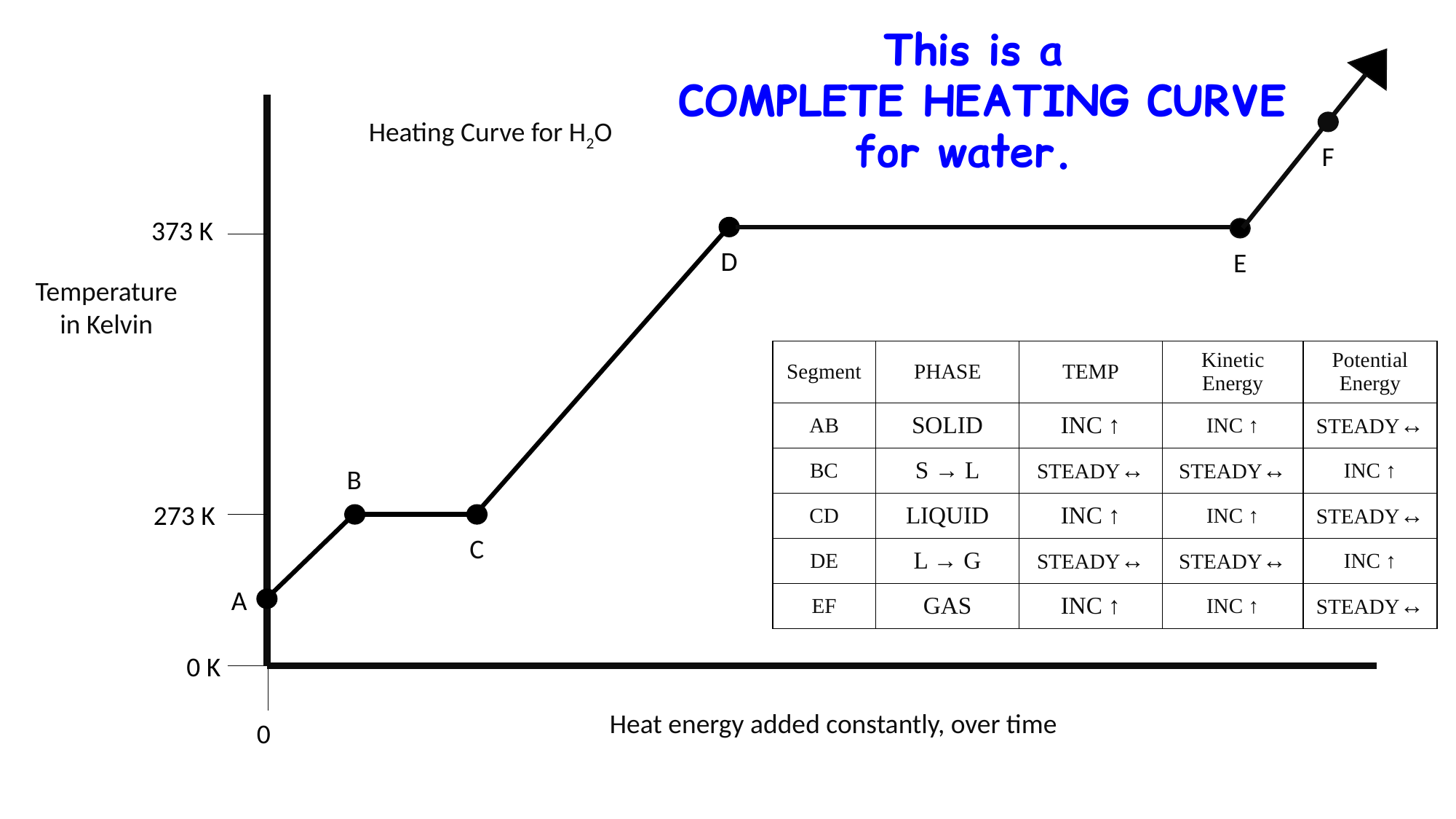

This is a
COMPLETE HEATING CURVE for water.

Heating Curve for H2O

F
373 K

D
E
Temperature in Kelvin
| Segment | PHASE | TEMP | Kinetic Energy | Potential Energy |
| --- | --- | --- | --- | --- |
| AB | SOLID | INC ↑ | INC ↑ | STEADY↔ |
| BC | S → L | STEADY↔ | STEADY↔ | INC ↑ |
| CD | LIQUID | INC ↑ | INC ↑ | STEADY↔ |
| DE | L → G | STEADY↔ | STEADY↔ | INC ↑ |
| EF | GAS | INC ↑ | INC ↑ | STEADY↔ |
B
273 K

C
A

0 K
Heat energy added constantly, over time
0